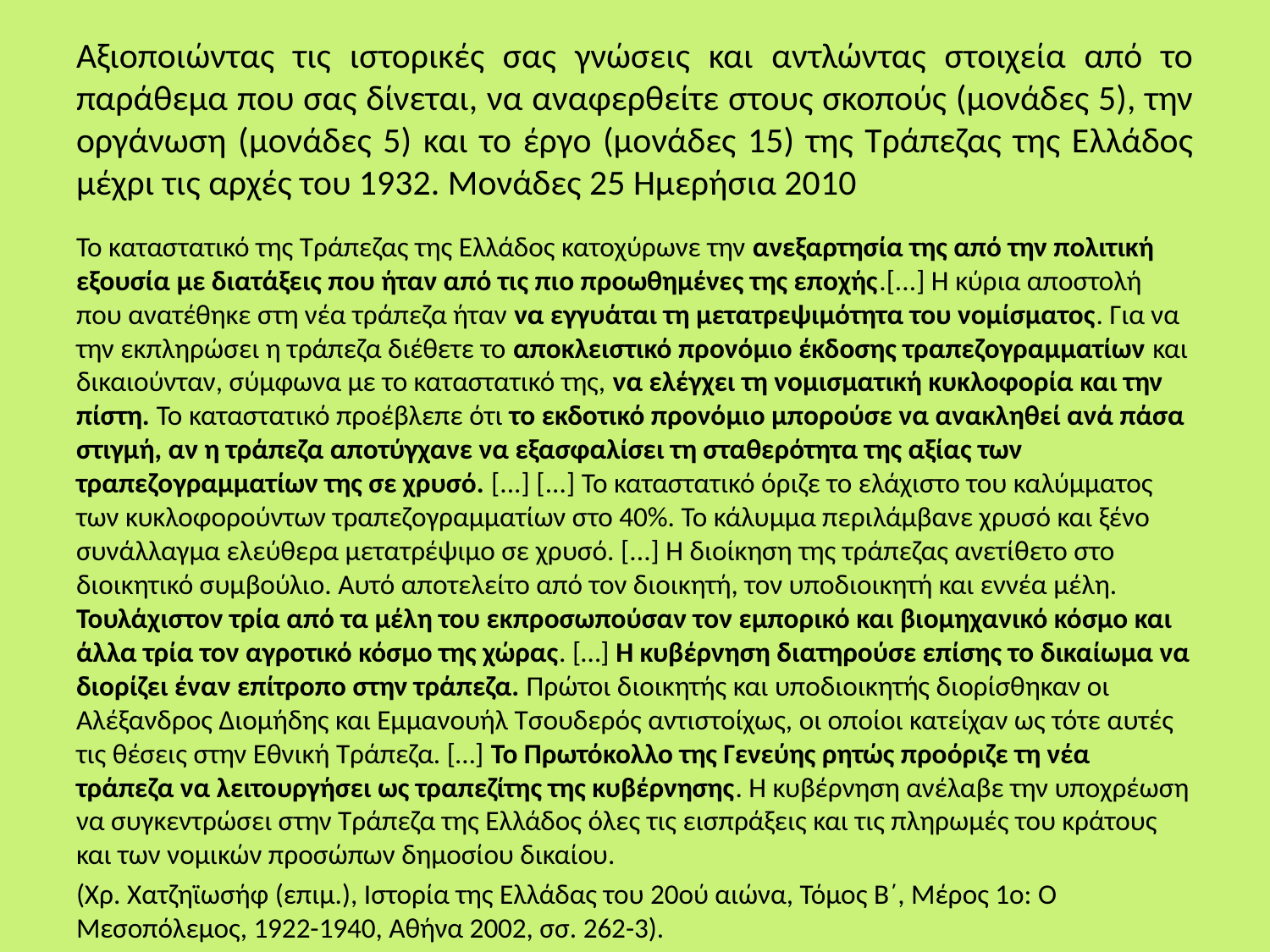

# Αξιοποιώντας τις ιστορικές σας γνώσεις και αντλώντας στοιχεία από το παράθεμα που σας δίνεται, να αναφερθείτε στους σκοπούς (μονάδες 5), την οργάνωση (μονάδες 5) και το έργο (μονάδες 15) της Τράπεζας της Ελλάδος μέχρι τις αρχές του 1932. Μονάδες 25 Ημερήσια 2010
Το καταστατικό της Τράπεζας της Ελλάδος κατοχύρωνε την ανεξαρτησία της από την πολιτική εξουσία με διατάξεις που ήταν από τις πιο προωθημένες της εποχής.[...] Η κύρια αποστολή που ανατέθηκε στη νέα τράπεζα ήταν να εγγυάται τη μετατρεψιμότητα του νομίσματος. Για να την εκπληρώσει η τράπεζα διέθετε το αποκλειστικό προνόμιο έκδοσης τραπεζογραμματίων και δικαιούνταν, σύμφωνα με το καταστατικό της, να ελέγχει τη νομισματική κυκλοφορία και την πίστη. Το καταστατικό προέβλεπε ότι το εκδοτικό προνόμιο μπορούσε να ανακληθεί ανά πάσα στιγμή, αν η τράπεζα αποτύγχανε να εξασφαλίσει τη σταθερότητα της αξίας των τραπεζογραμματίων της σε χρυσό. [...] [...] Το καταστατικό όριζε το ελάχιστο του καλύμματος των κυκλοφορούντων τραπεζογραμματίων στο 40%. Το κάλυμμα περιλάμβανε χρυσό και ξένο συνάλλαγμα ελεύθερα μετατρέψιμο σε χρυσό. [...] Η διοίκηση της τράπεζας ανετίθετο στο διοικητικό συμβούλιο. Αυτό αποτελείτο από τον διοικητή, τον υποδιοικητή και εννέα μέλη. Τουλάχιστον τρία από τα μέλη του εκπροσωπούσαν τον εμπορικό και βιομηχανικό κόσμο και άλλα τρία τον αγροτικό κόσμο της χώρας. […] Η κυβέρνηση διατηρούσε επίσης το δικαίωμα να διορίζει έναν επίτροπο στην τράπεζα. Πρώτοι διοικητής και υποδιοικητής διορίσθηκαν οι Αλέξανδρος Διομήδης και Εμμανουήλ Τσουδερός αντιστοίχως, οι οποίοι κατείχαν ως τότε αυτές τις θέσεις στην Εθνική Τράπεζα. […] Το Πρωτόκολλο της Γενεύης ρητώς προόριζε τη νέα τράπεζα να λειτουργήσει ως τραπεζίτης της κυβέρνησης. Η κυβέρνηση ανέλαβε την υποχρέωση να συγκεντρώσει στην Τράπεζα της Ελλάδος όλες τις εισπράξεις και τις πληρωμές του κράτους και των νομικών προσώπων δημοσίου δικαίου.
(Χρ. Χατζηϊωσήφ (επιμ.), Ιστορία της Ελλάδας του 20ού αιώνα, Τόμος Β΄, Μέρος 1ο: Ο Μεσοπόλεμος, 1922-1940, Αθήνα 2002, σσ. 262-3).